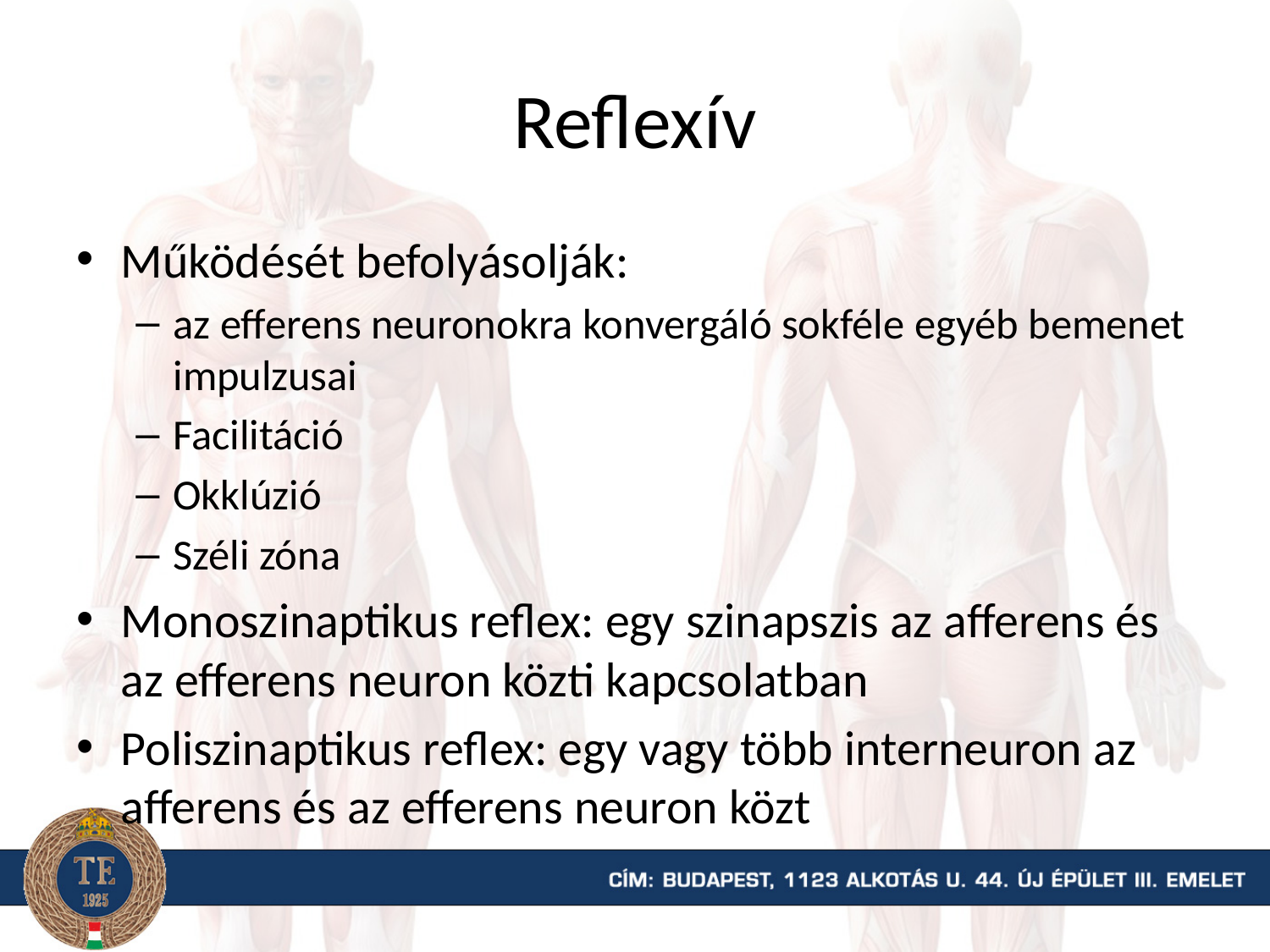

# Reflexív
Működését befolyásolják:
az efferens neuronokra konvergáló sokféle egyéb bemenet impulzusai
Facilitáció
Okklúzió
Széli zóna
Monoszinaptikus reflex: egy szinapszis az afferens és az efferens neuron közti kapcsolatban
Poliszinaptikus reflex: egy vagy több interneuron az afferens és az efferens neuron közt